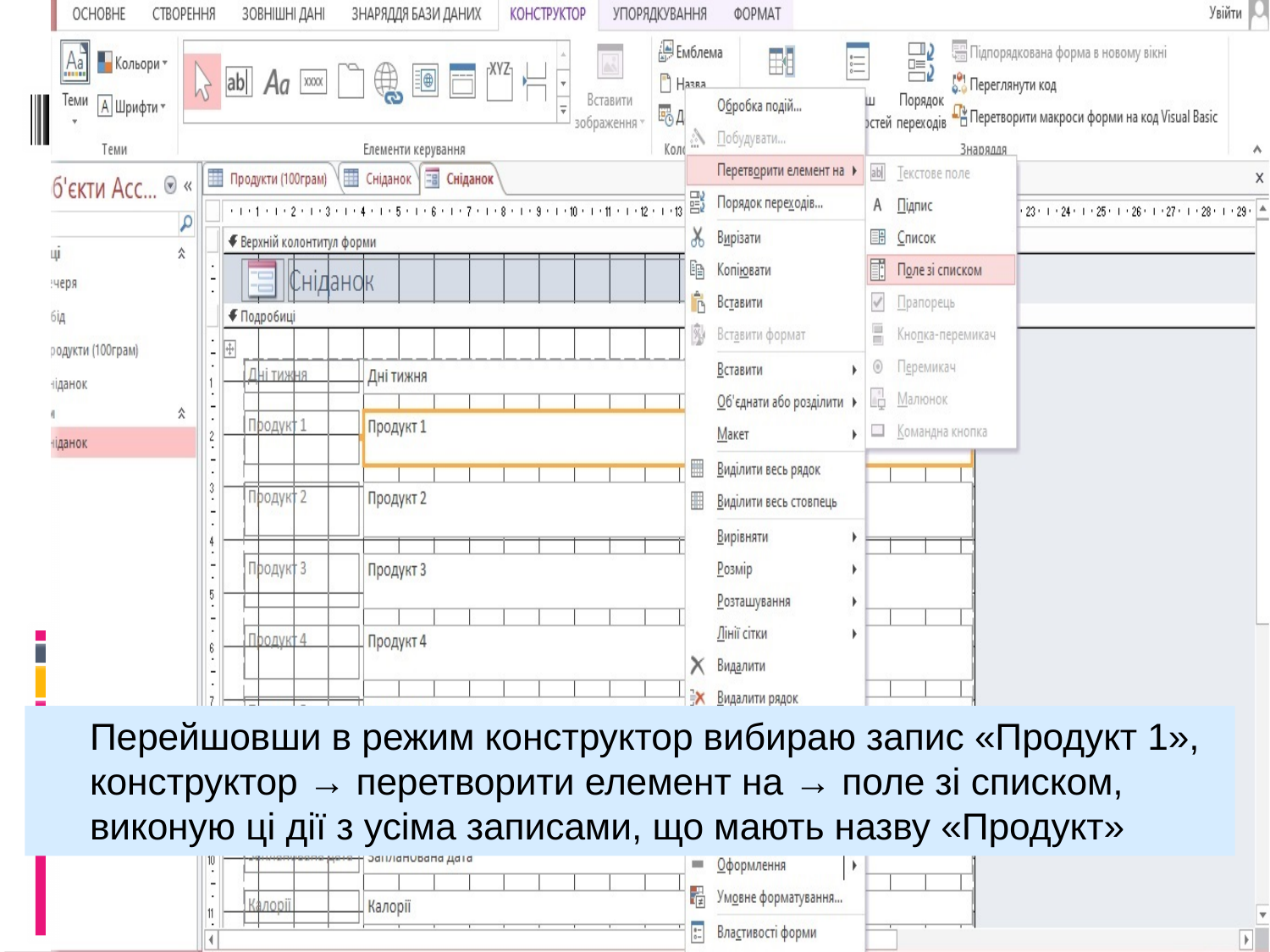

Перейшовши в режим конструктор вибираю запис «Продукт 1», конструктор → перетворити елемент на → поле зі списком, виконую ці дії з усіма записами, що мають назву «Продукт»